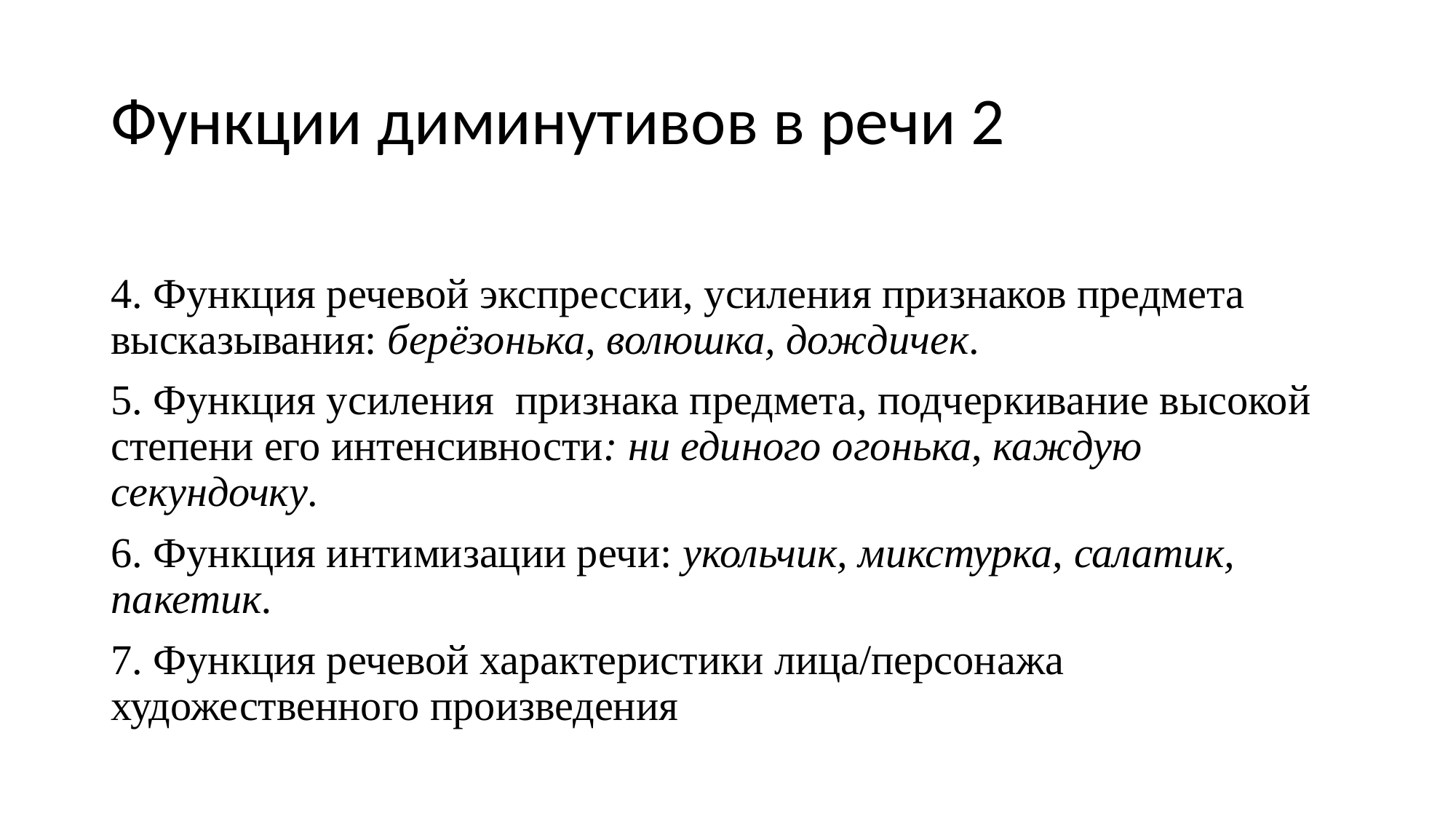

# Функции диминутивов в речи 2

4. Функция речевой экспрессии, усиления признаков предмета высказывания: берёзонька, волюшка, дождичек.
5. Функция усиления  признака предмета, подчеркивание высокой степени его интенсивности: ни единого огонька, каждую секундочку.
6. Функция интимизации речи: укольчик, микстурка, салатик, пакетик.
7. Функция речевой характеристики лица/персонажа художественного произведения